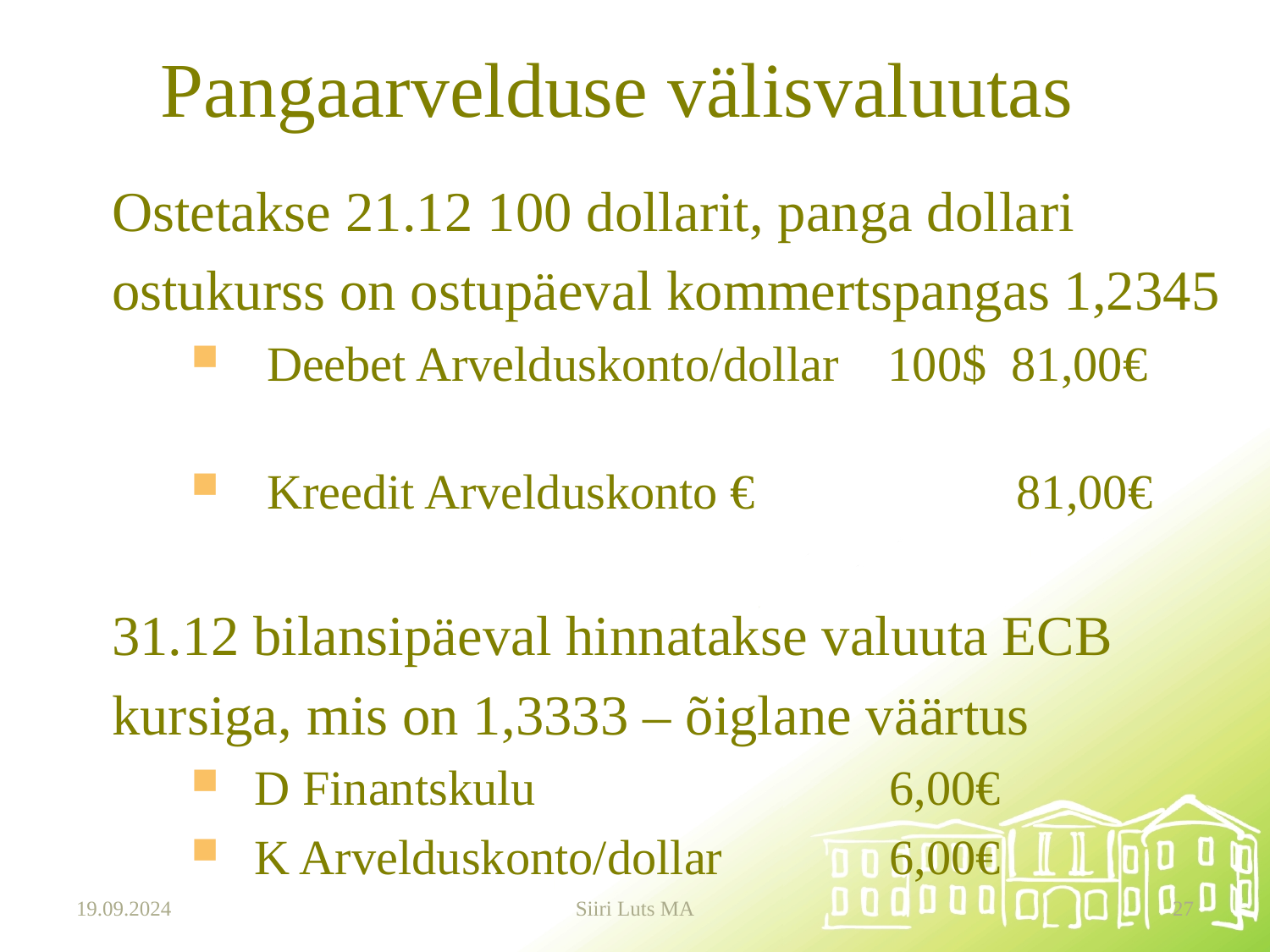

# Pangaarvelduse välisvaluutas
Ostetakse 21.12 100 dollarit, panga dollari
ostukurss on ostupäeval kommertspangas 1,2345
 Deebet Arvelduskonto/dollar    100$  81,00€
 Kreedit Arvelduskonto € 		81,00€

31.12 bilansipäeval hinnatakse valuuta ECB
kursiga, mis on 1,3333 – õiglane väärtus
D Finantskulu			6,00€
K Arvelduskonto/dollar 		6,00€

19.09.2024
Siiri Luts MA
27